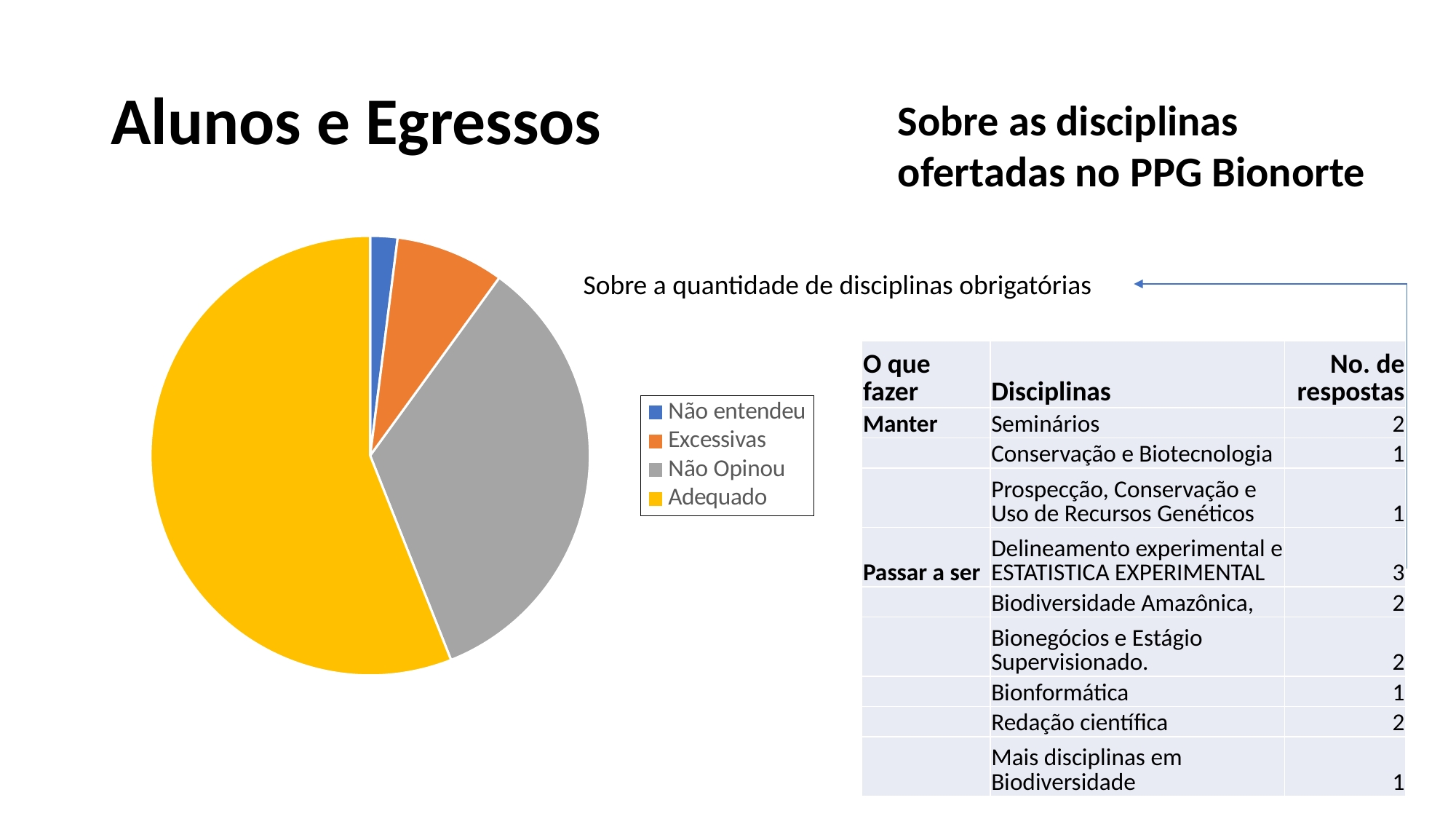

# Alunos e Egressos
Sobre as disciplinas ofertadas no PPG Bionorte

### Chart

| Category | Sobre a quantidade de disciplinas obrigatórias |
|---|---|
| Não entendeu | 1.0 |
| Excessivas | 4.0 |
| Não Opinou | 17.0 |
| Adequado | 28.0 |
Sobre a quantidade de disciplinas obrigatórias
| O que fazer | Disciplinas | No. de respostas |
| --- | --- | --- |
| Manter | Seminários | 2 |
|  | Conservação e Biotecnologia | 1 |
|  | Prospecção, Conservação e Uso de Recursos Genéticos | 1 |
| Passar a ser | Delineamento experimental e ESTATISTICA EXPERIMENTAL | 3 |
|  | Biodiversidade Amazônica, | 2 |
|  | Bionegócios e Estágio Supervisionado. | 2 |
|  | Bionformática | 1 |
|  | Redação científica | 2 |
|  | Mais disciplinas em Biodiversidade | 1 |